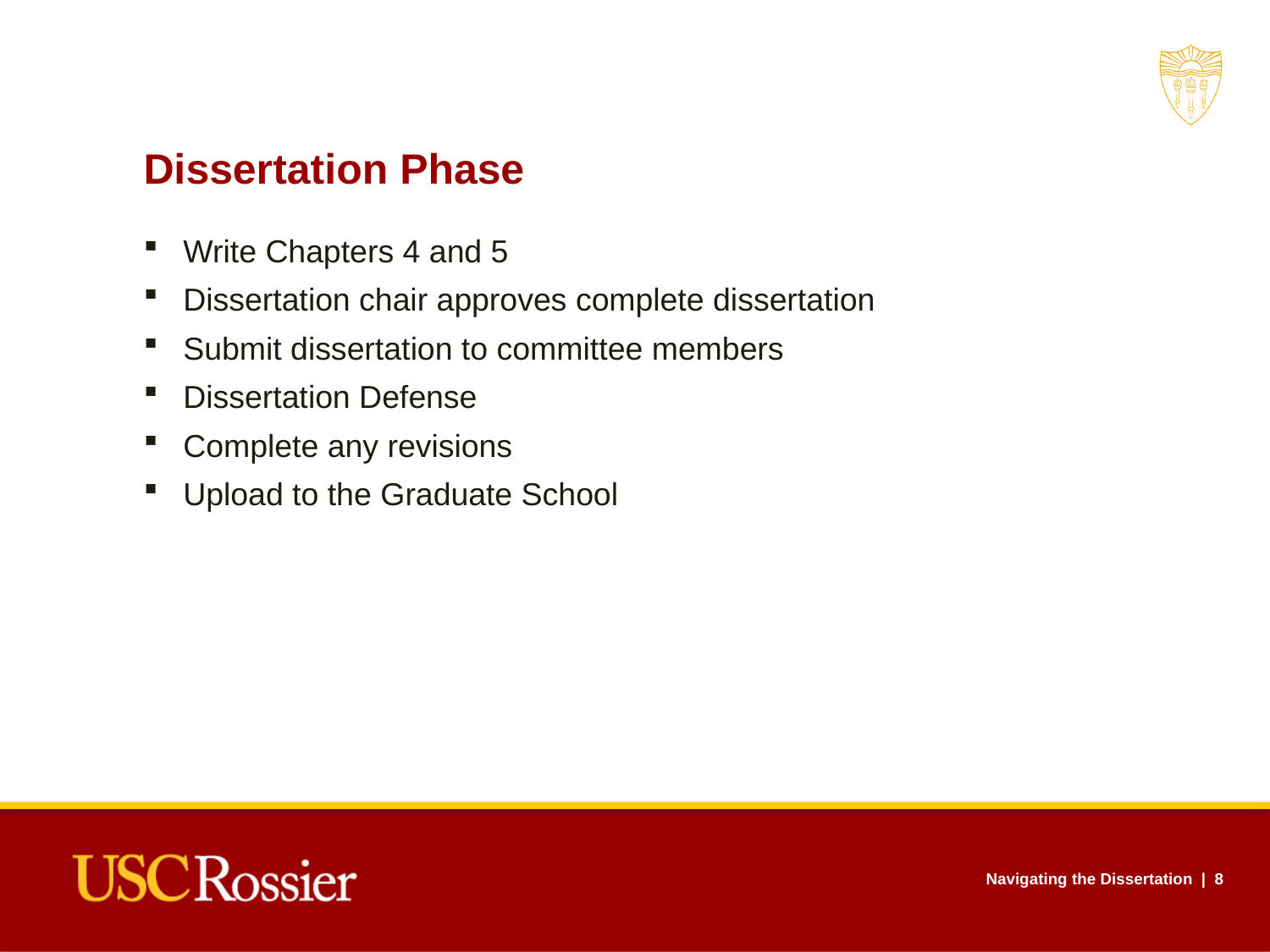

Dissertation Phase

Write Chapters 4 and 5
Dissertation chair approves complete dissertation
Submit dissertation to committee members
Dissertation Defense
Complete any revisions
Upload to the Graduate School
Navigating the Dissertation  |  8